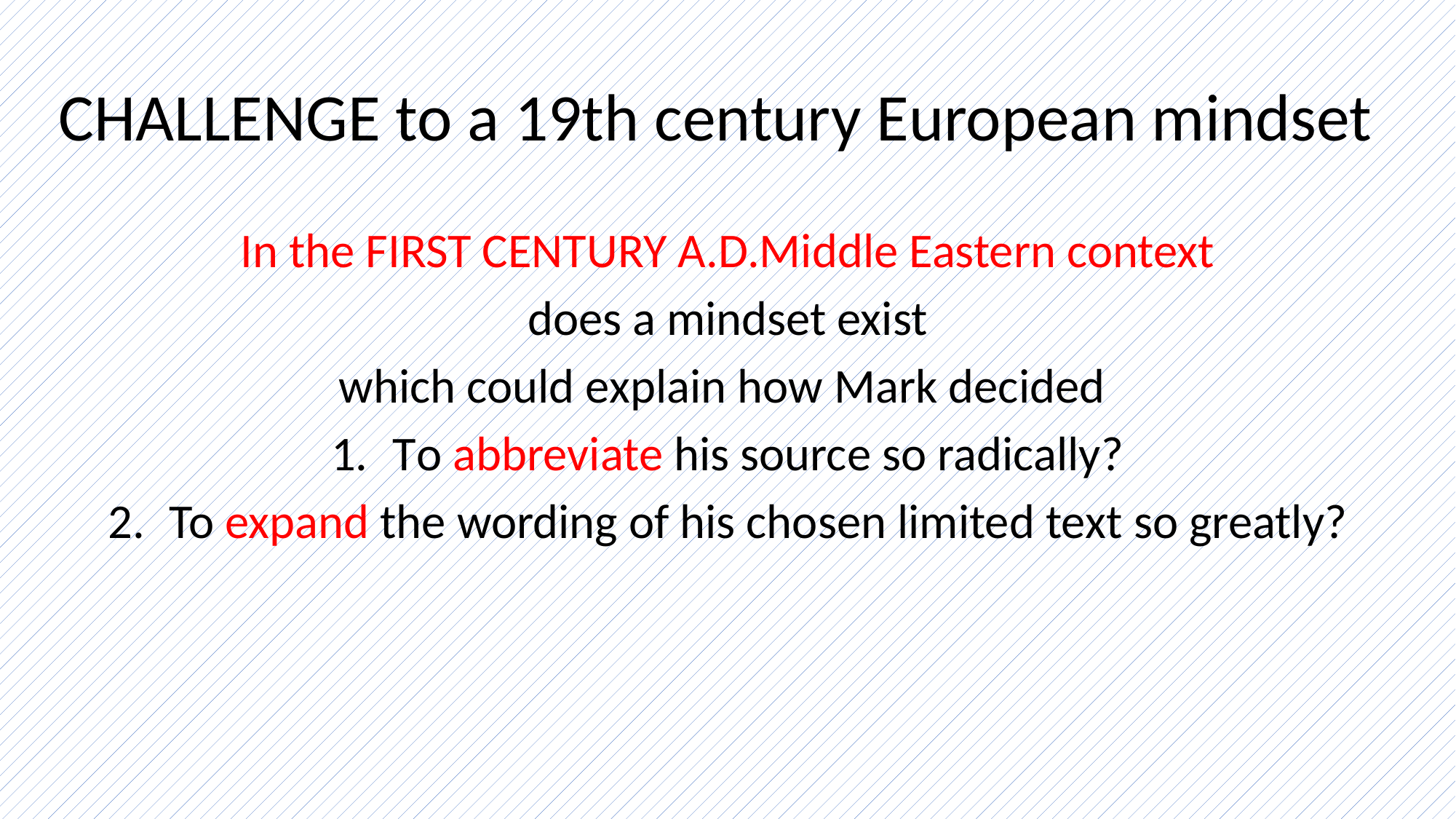

# CHALLENGE to a 19th century European mindset
In the FIRST CENTURY A.D.Middle Eastern context
does a mindset exist
which could explain how Mark decided
To abbreviate his source so radically?
To expand the wording of his chosen limited text so greatly?